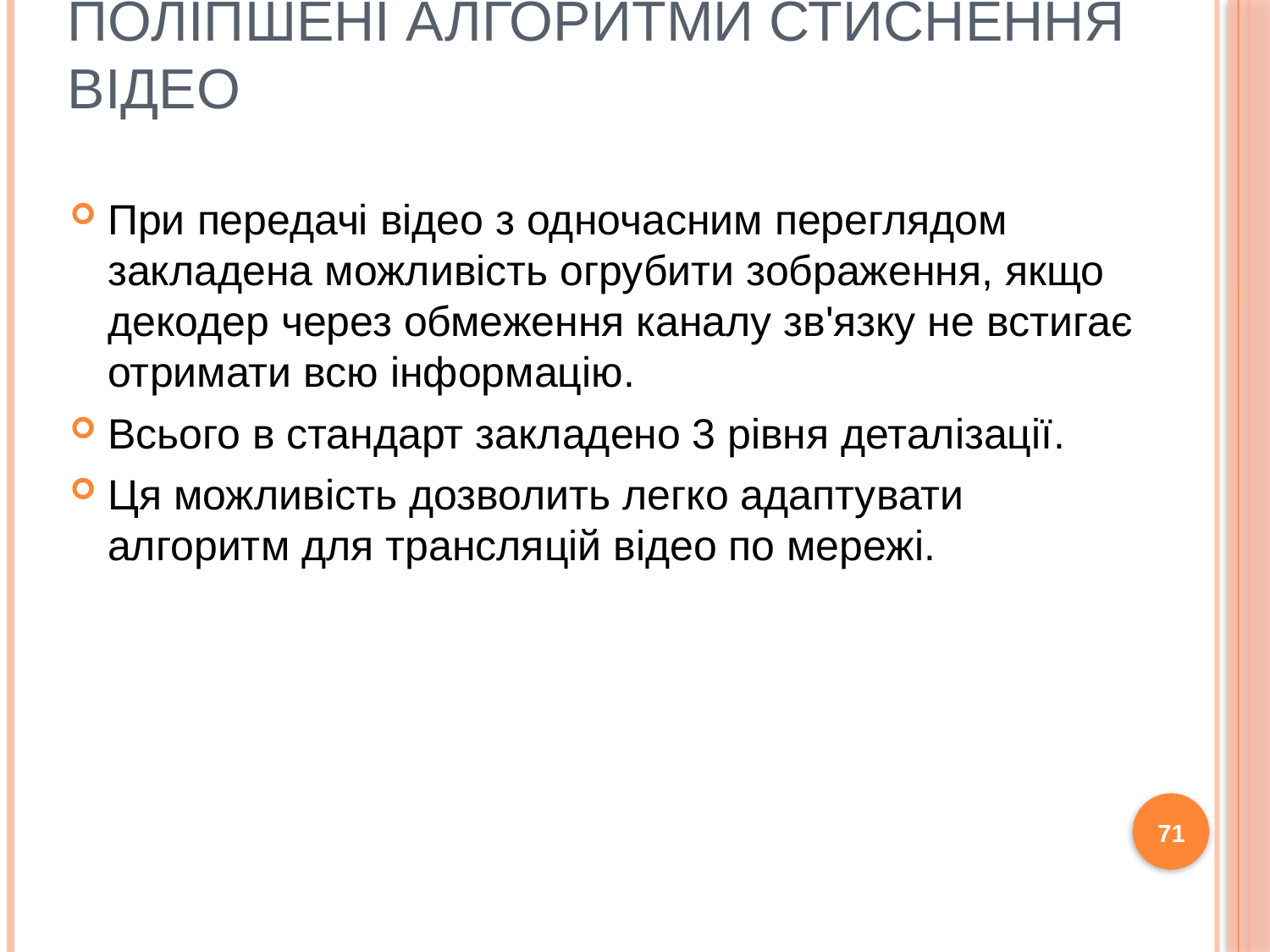

# Поліпшені алгоритми стиснення відео
При передачі відео з одночасним переглядом закладена можливість огрубити зображення, якщо декодер через обмеження каналу зв'язку не встигає отримати всю інформацію.
Всього в стандарт закладено 3 рівня деталізації.
Ця можливість дозволить легко адаптувати алгоритм для трансляцій відео по мережі.

71